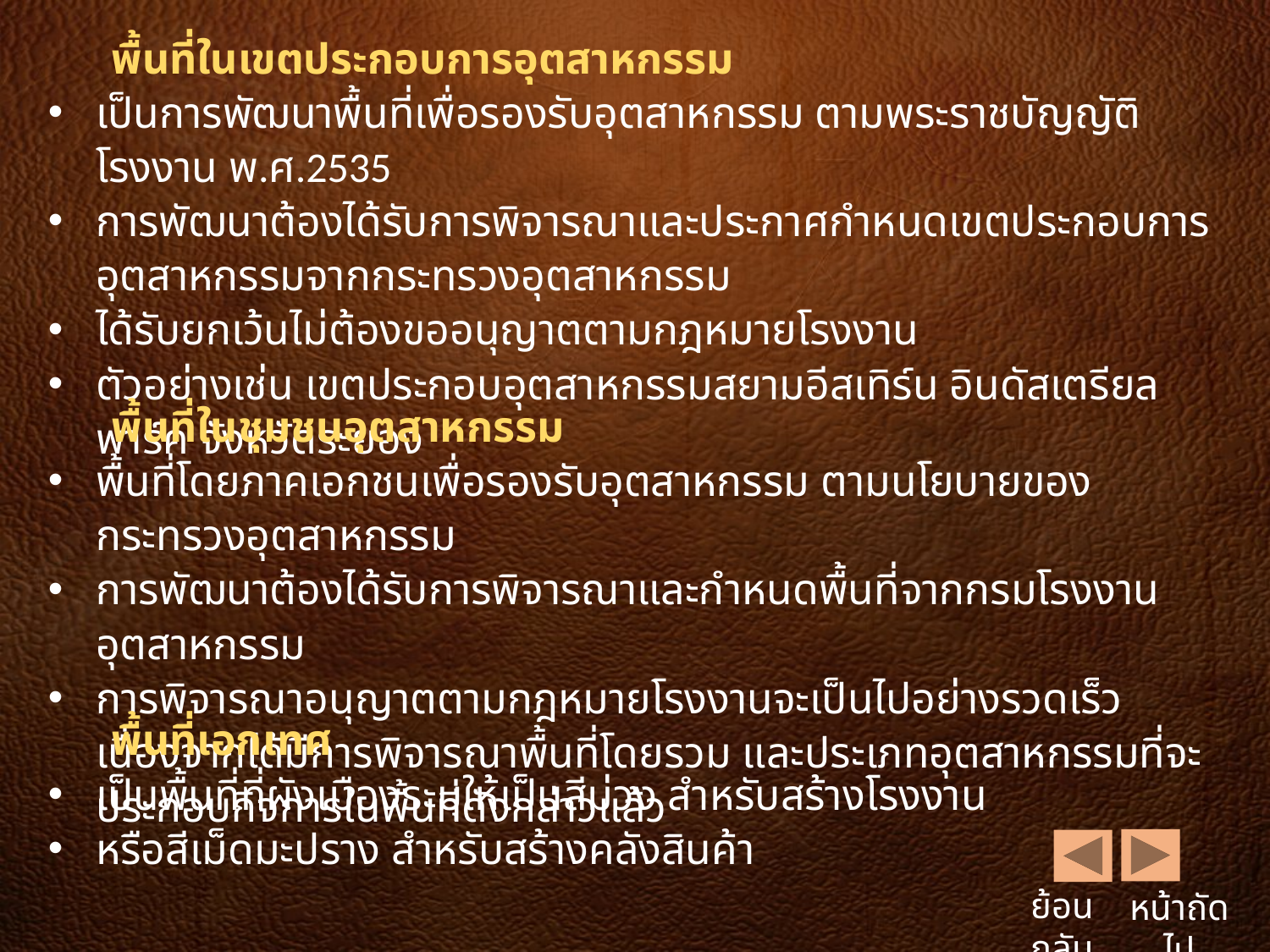

พื้นที่ในเขตประกอบการอุตสาหกรรม
เป็นการพัฒนาพื้นที่เพื่อรองรับอุตสาหกรรม ตามพระราชบัญญัติโรงงาน พ.ศ.2535
การพัฒนาต้องได้รับการพิจารณาและประกาศกำหนดเขตประกอบการอุตสาหกรรมจากกระทรวงอุตสาหกรรม
ได้รับยกเว้นไม่ต้องขออนุญาตตามกฎหมายโรงงาน
ตัวอย่างเช่น เขตประกอบอุตสาหกรรมสยามอีสเทิร์น อินดัสเตรียล พาร์ค จังหวัดระยอง
พื้นที่ในชุมชนอุตสาหกรรม
พื้นที่โดยภาคเอกชนเพื่อรองรับอุตสาหกรรม ตามนโยบายของกระทรวงอุตสาหกรรม
การพัฒนาต้องได้รับการพิจารณาและกำหนดพื้นที่จากกรมโรงงานอุตสาหกรรม
การพิจารณาอนุญาตตามกฎหมายโรงงานจะเป็นไปอย่างรวดเร็ว เนื่องจากได้มีการพิจารณาพื้นที่โดยรวม และประเภทอุตสาหกรรมที่จะประกอบกิจการในพื้นที่ดังกล่าวแล้ว
พื้นที่เอกเทศ
เป็นพื้นที่ที่ผังเมืองระบุให้เป็นสีม่วง สำหรับสร้างโรงงาน
หรือสีเม็ดมะปราง สำหรับสร้างคลังสินค้า

ย้อนกลับ
หน้าถัดไป